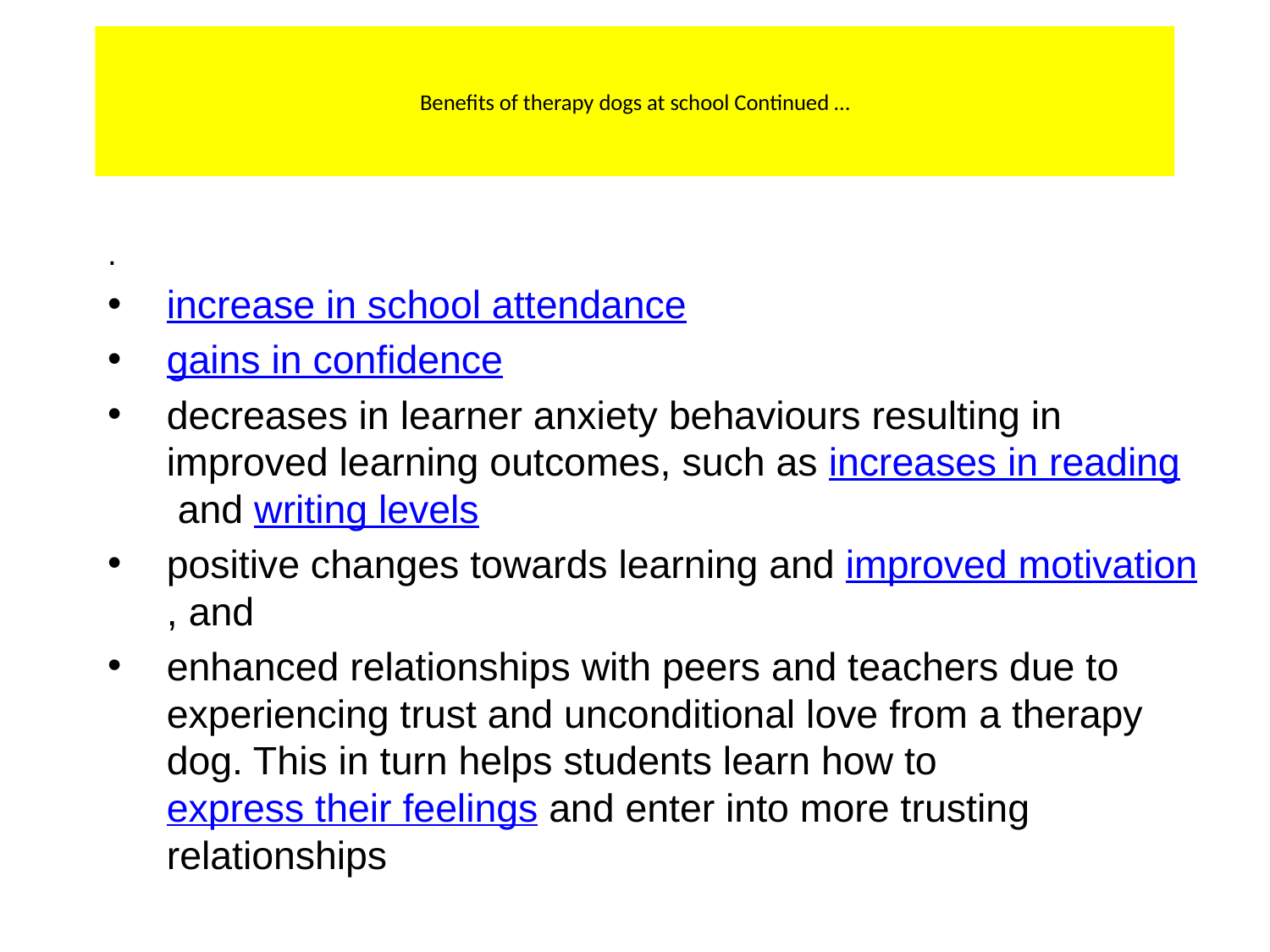

# Benefits of therapy dogs at school Continued …
.
increase in school attendance
gains in confidence
decreases in learner anxiety behaviours resulting in improved learning outcomes, such as increases in reading and writing levels
positive changes towards learning and improved motivation, and
enhanced relationships with peers and teachers due to experiencing trust and unconditional love from a therapy dog. This in turn helps students learn how to express their feelings and enter into more trusting relationships